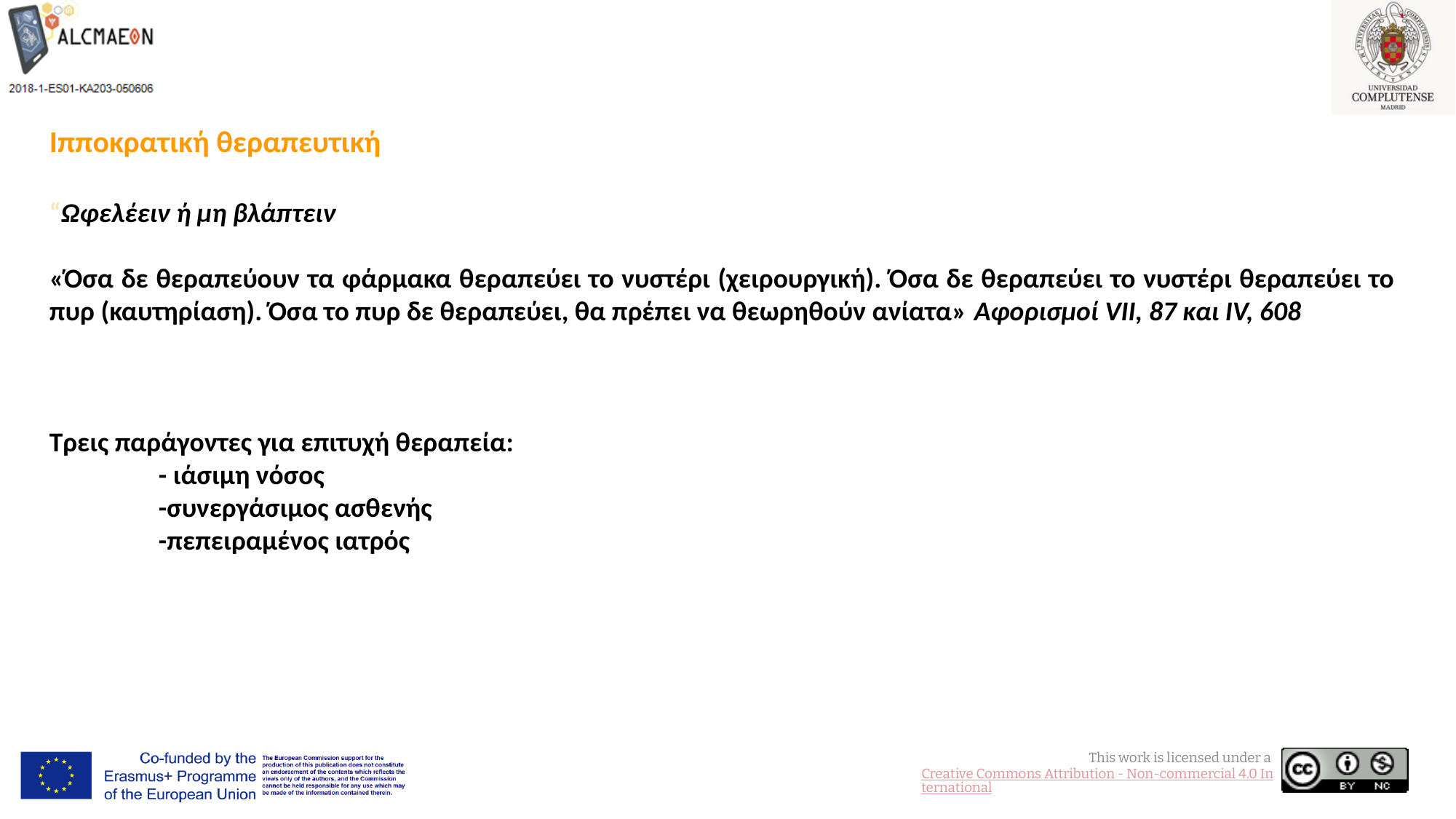

Ιπποκρατική θεραπευτική

“Ωφελέειν ή μη βλάπτειν

«Όσα δε θεραπεύουν τα φάρμακα θεραπεύει το νυστέρι (χειρουργική). Όσα δε θεραπεύει το νυστέρι θεραπεύει το πυρ (καυτηρίαση). Όσα το πυρ δε θεραπεύει, θα πρέπει να θεωρηθούν ανίατα» Αφορισμοί VII, 87 και IV, 608

Τρεις παράγοντες για επιτυχή θεραπεία:
	- ιάσιμη νόσος
	-συνεργάσιμος ασθενής
	-πεπειραμένος ιατρός